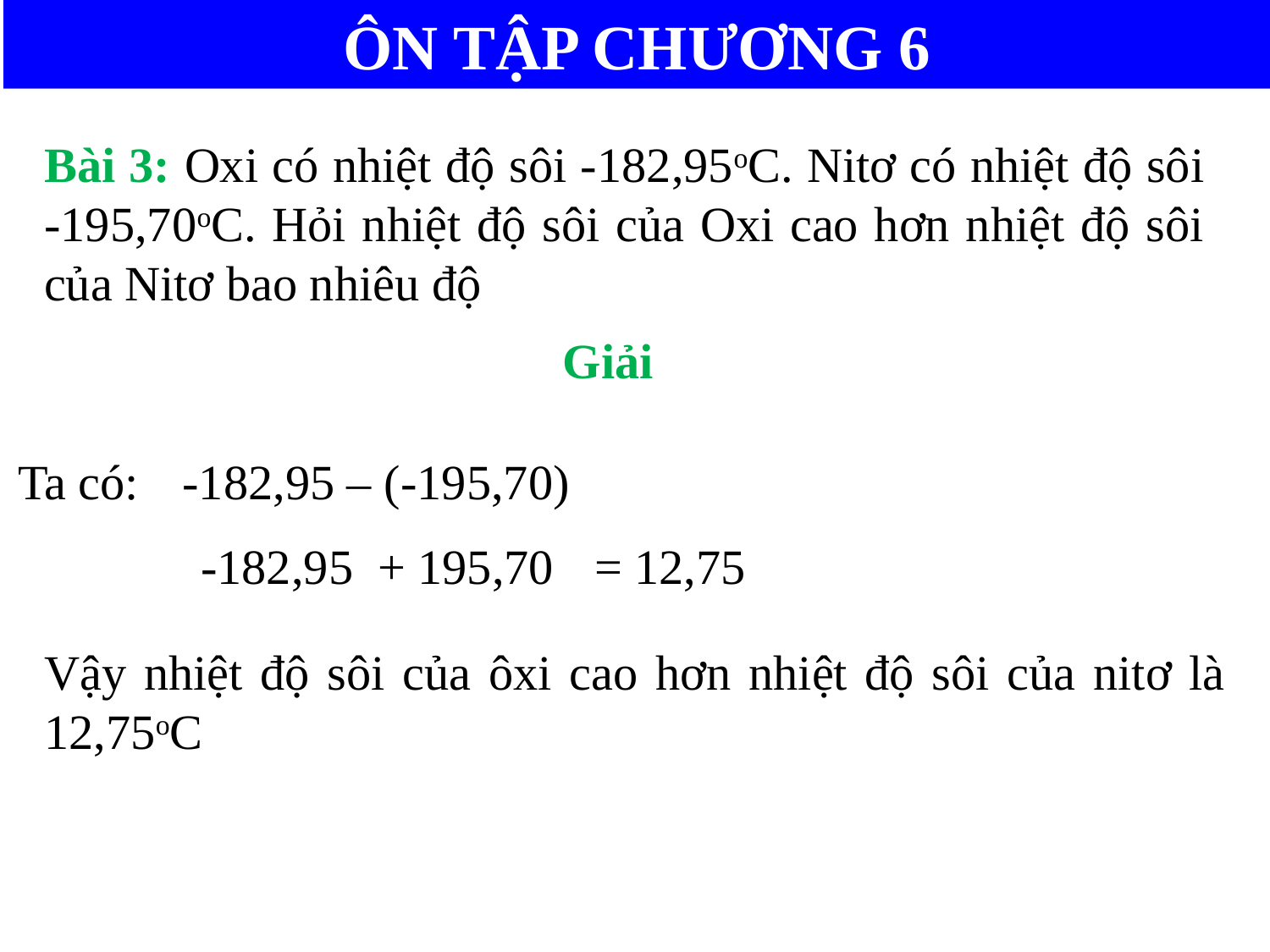

ÔN TẬP CHƯƠNG 6
Bài 3: Oxi có nhiệt độ sôi -182,95oC. Nitơ có nhiệt độ sôi -195,70oC. Hỏi nhiệt độ sôi của Oxi cao hơn nhiệt độ sôi của Nitơ bao nhiêu độ
Giải
Ta có:
-182,95 – (-195,70)
-182,95  + 195,70
= 12,75
Vậy nhiệt độ sôi của ôxi cao hơn nhiệt độ sôi của nitơ là 12,75oC